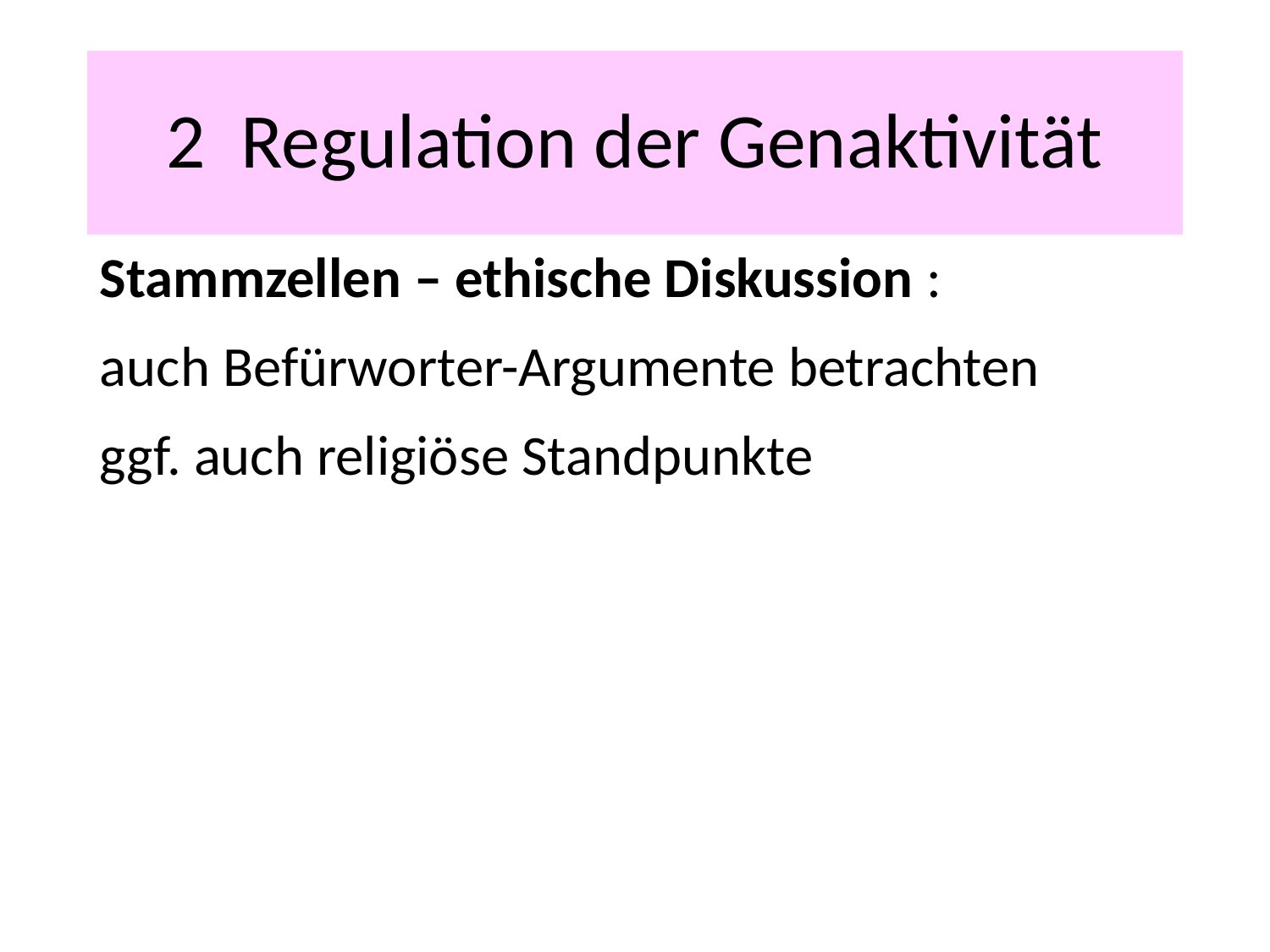

# 2  Regulation der Genaktivität
Stammzellen – ethische Diskussion :
auch Befürworter-Argumente betrachten
ggf. auch religiöse Standpunkte